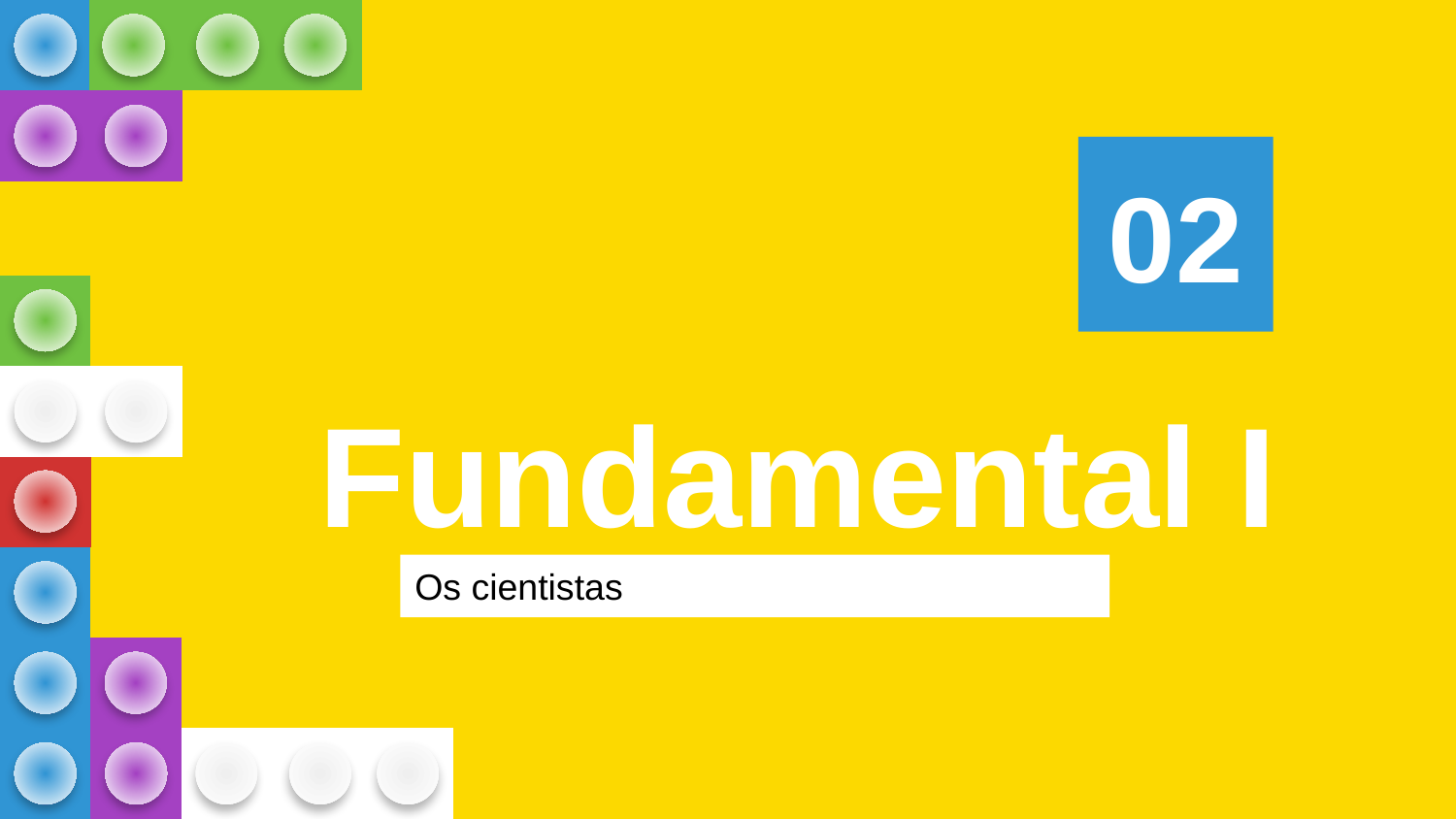

# 02
02
Fundamental I
Os cientistas